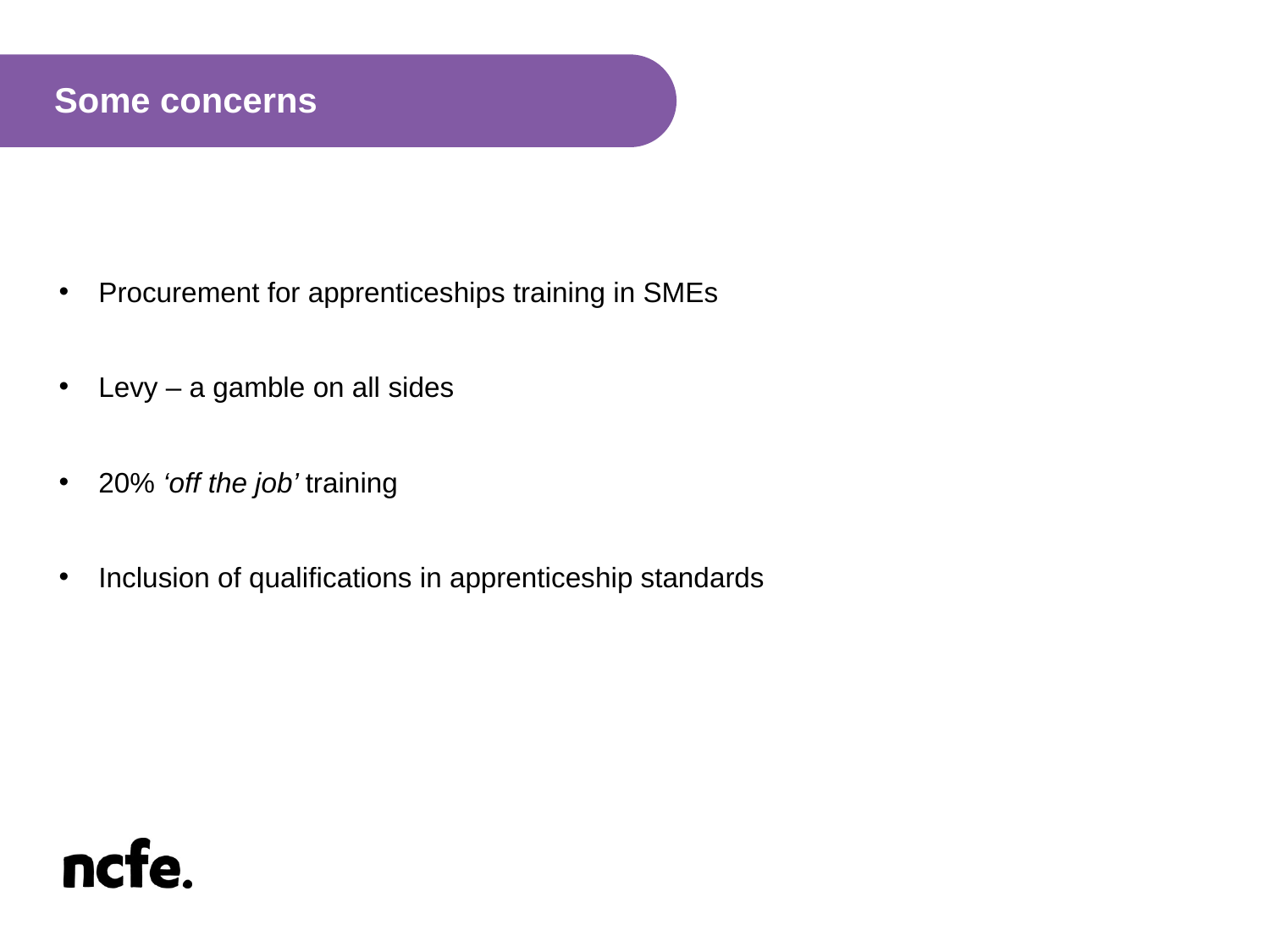

# Some concerns
Procurement for apprenticeships training in SMEs

Levy – a gamble on all sides

20% ‘off the job’ training

Inclusion of qualifications in apprenticeship standards